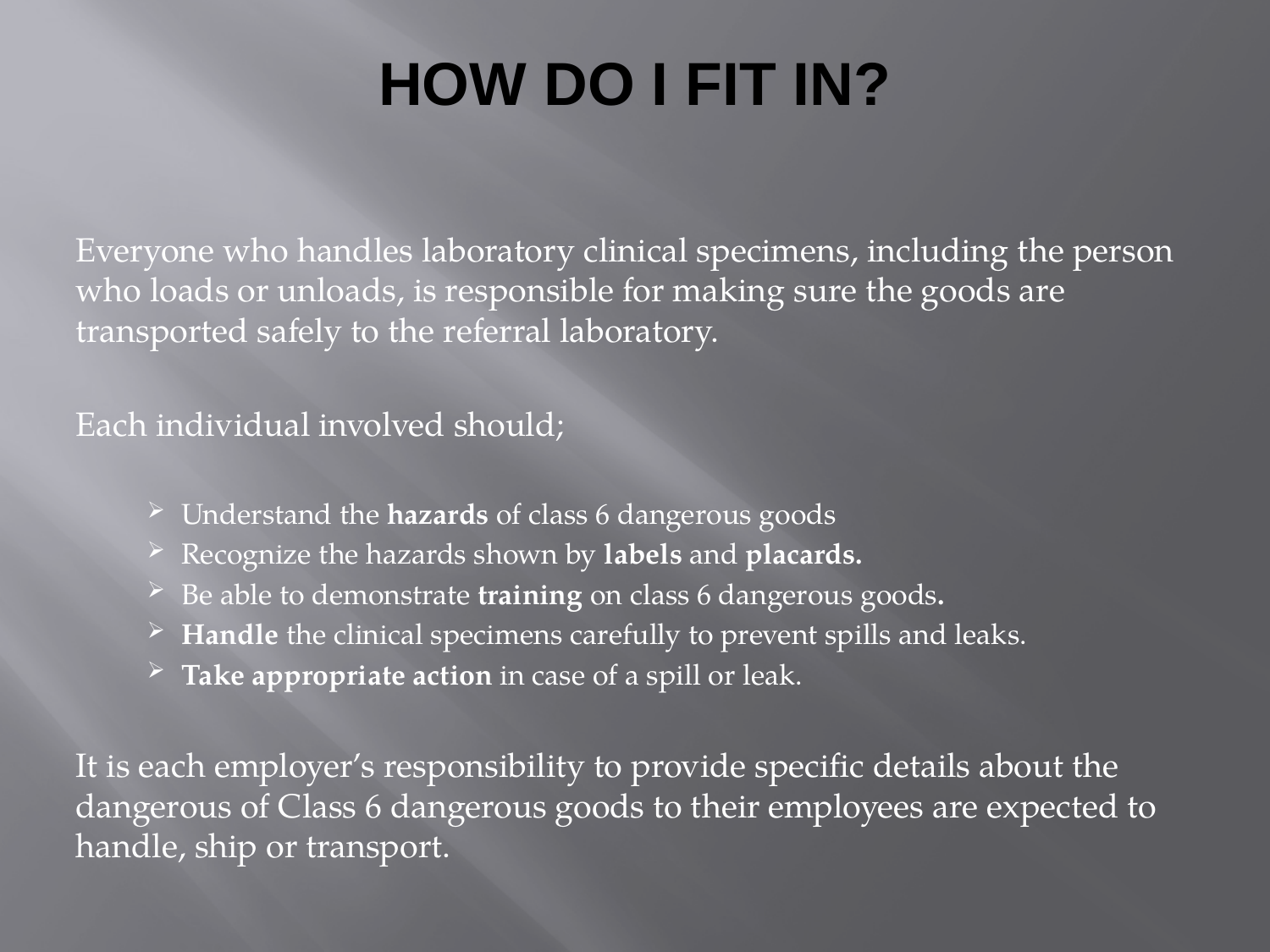

# HOW DO I FIT IN?
Everyone who handles laboratory clinical specimens, including the person who loads or unloads, is responsible for making sure the goods are transported safely to the referral laboratory.

Each individual involved should;

Understand the hazards of class 6 dangerous goods
Recognize the hazards shown by labels and placards.
Be able to demonstrate training on class 6 dangerous goods.
Handle the clinical specimens carefully to prevent spills and leaks.
Take appropriate action in case of a spill or leak.

It is each employer’s responsibility to provide specific details about the dangerous of Class 6 dangerous goods to their employees are expected to handle, ship or transport.